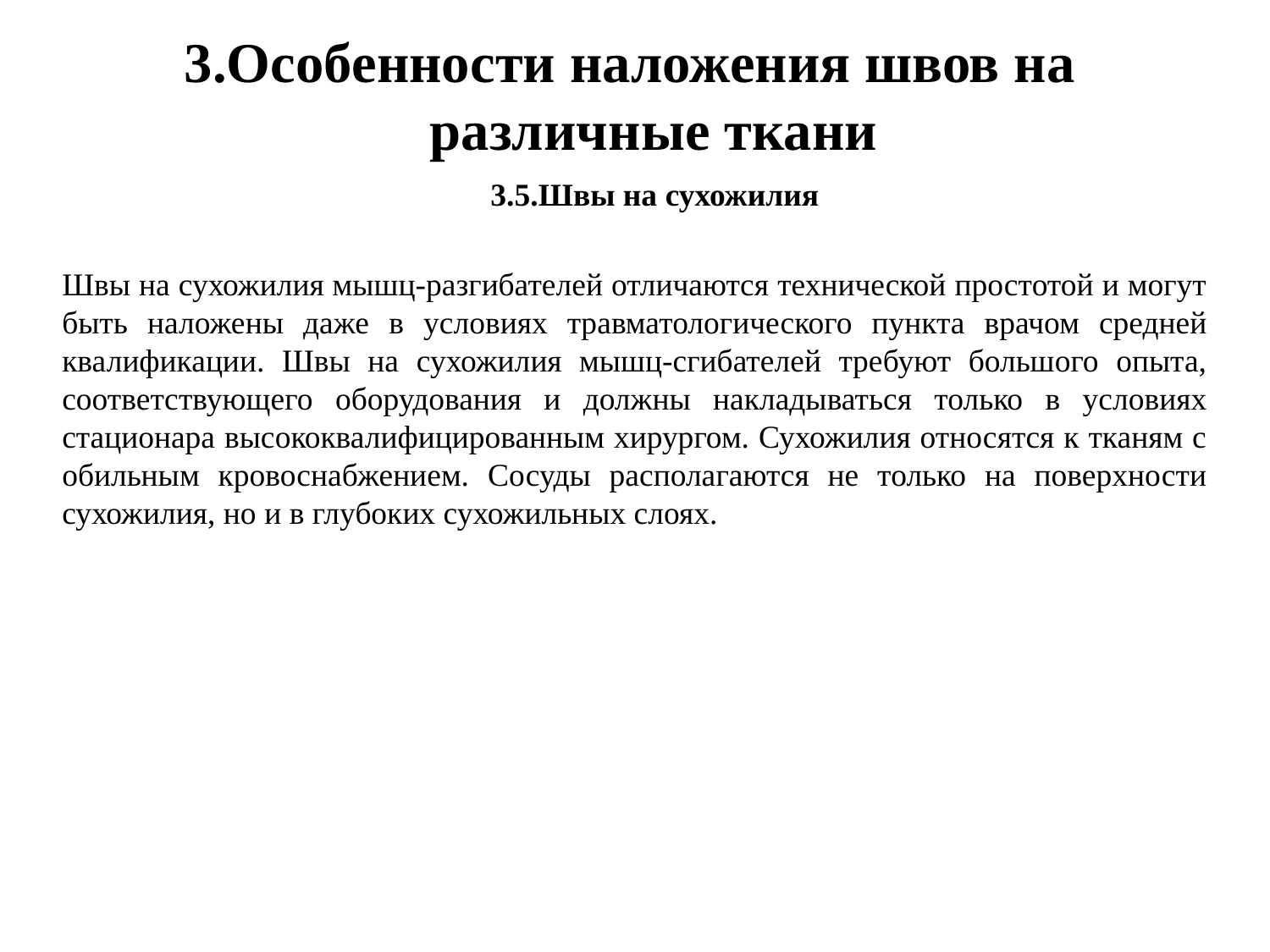

3.Особенности наложения швов на различные ткани
3.5.Швы на сухожилия
Швы на сухожилия мышц-разгибателей отличаются технической простотой и могут быть наложены даже в условиях травматологического пункта врачом средней квалификации. Швы на сухожилия мышц-сгибателей требуют большого опыта, соответствующего оборудования и должны накладываться только в условиях стационара высококвалифицированным хирургом. Сухожилия относятся к тканям с обильным кровоснабжением. Сосуды располагаются не только на поверхности сухожилия, но и в глубоких сухожильных слоях.